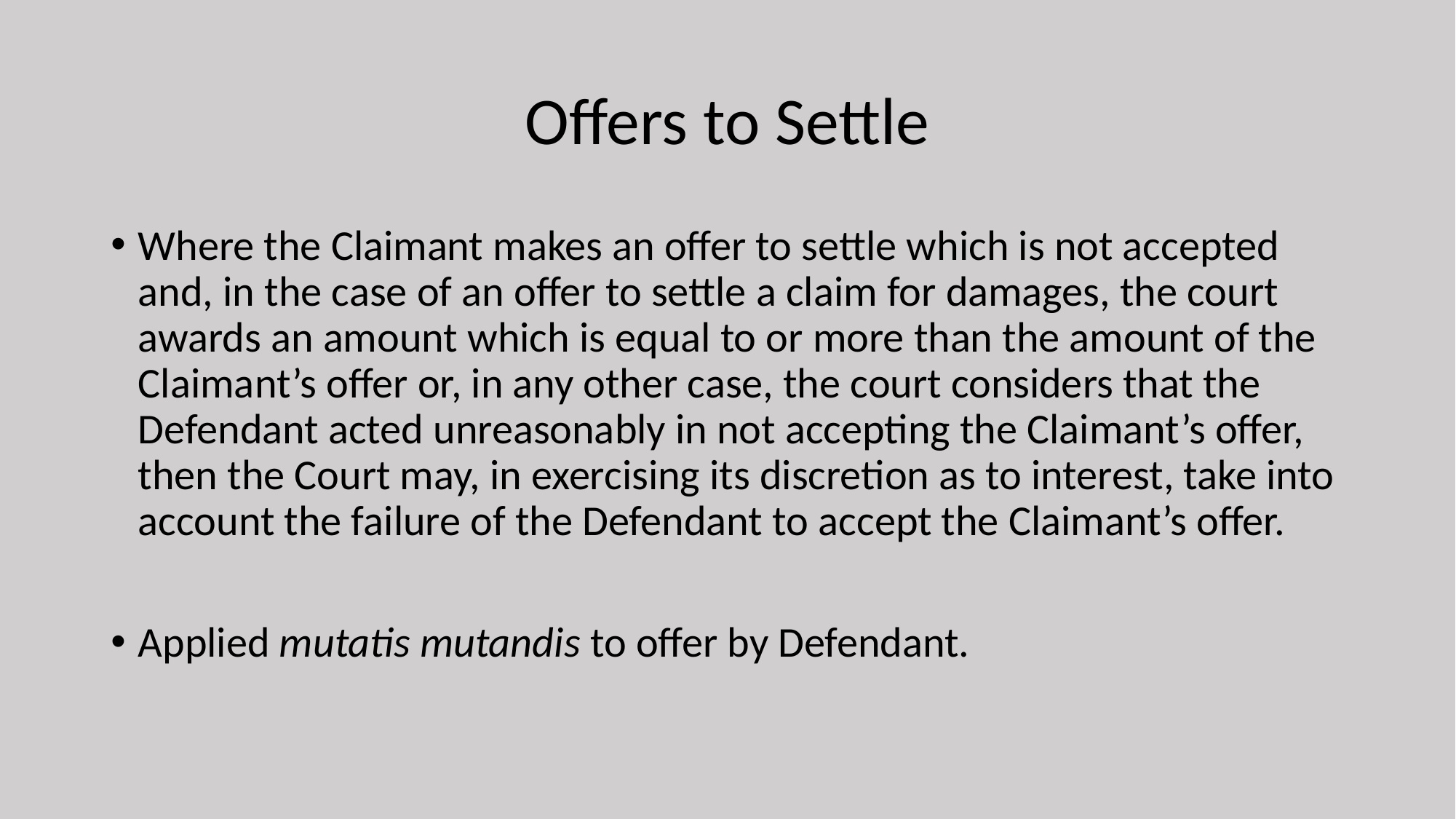

# Offers to Settle
Where the Claimant makes an offer to settle which is not accepted and, in the case of an offer to settle a claim for damages, the court awards an amount which is equal to or more than the amount of the Claimant’s offer or, in any other case, the court considers that the Defendant acted unreasonably in not accepting the Claimant’s offer, then the Court may, in exercising its discretion as to interest, take into account the failure of the Defendant to accept the Claimant’s offer.

Applied mutatis mutandis to offer by Defendant.